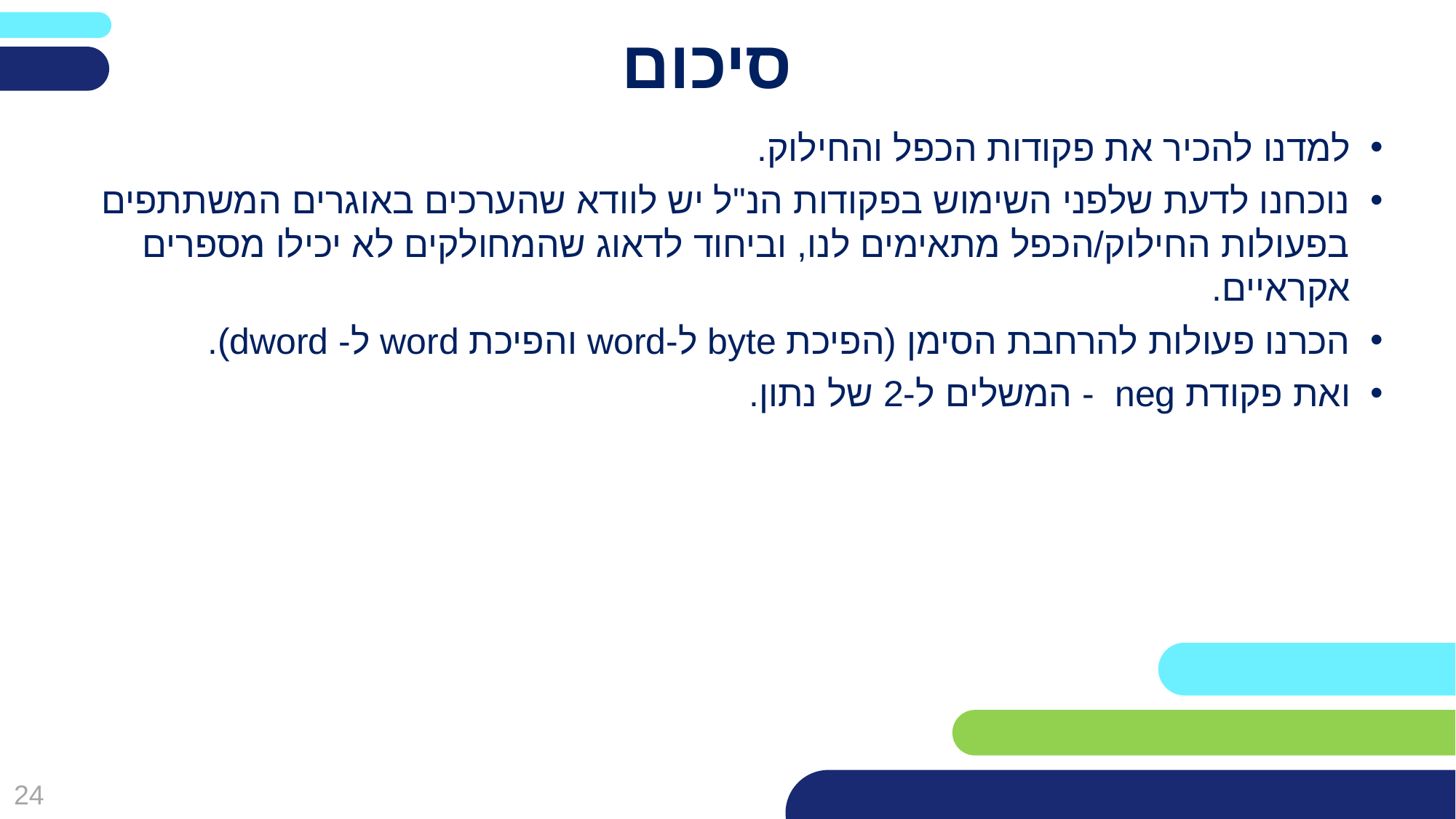

# סיכום
למדנו להכיר את פקודות הכפל והחילוק.
נוכחנו לדעת שלפני השימוש בפקודות הנ"ל יש לוודא שהערכים באוגרים המשתתפים בפעולות החילוק/הכפל מתאימים לנו, וביחוד לדאוג שהמחולקים לא יכילו מספרים אקראיים.
הכרנו פעולות להרחבת הסימן (הפיכת byte ל-word והפיכת word ל- dword).
ואת פקודת neg  - המשלים ל-2 של נתון.